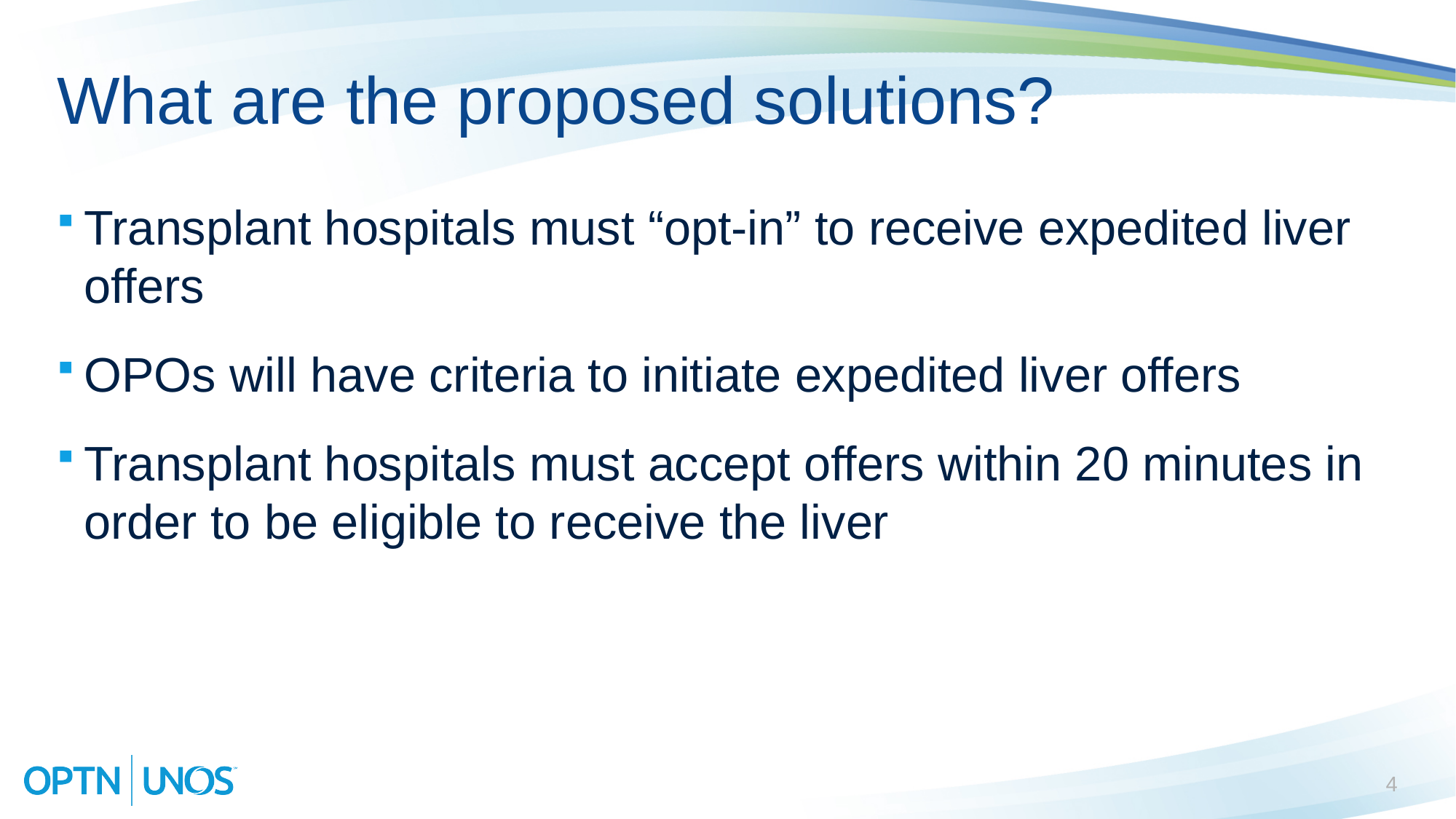

# What are the proposed solutions?
Transplant hospitals must “opt-in” to receive expedited liver offers
OPOs will have criteria to initiate expedited liver offers
Transplant hospitals must accept offers within 20 minutes in order to be eligible to receive the liver
4